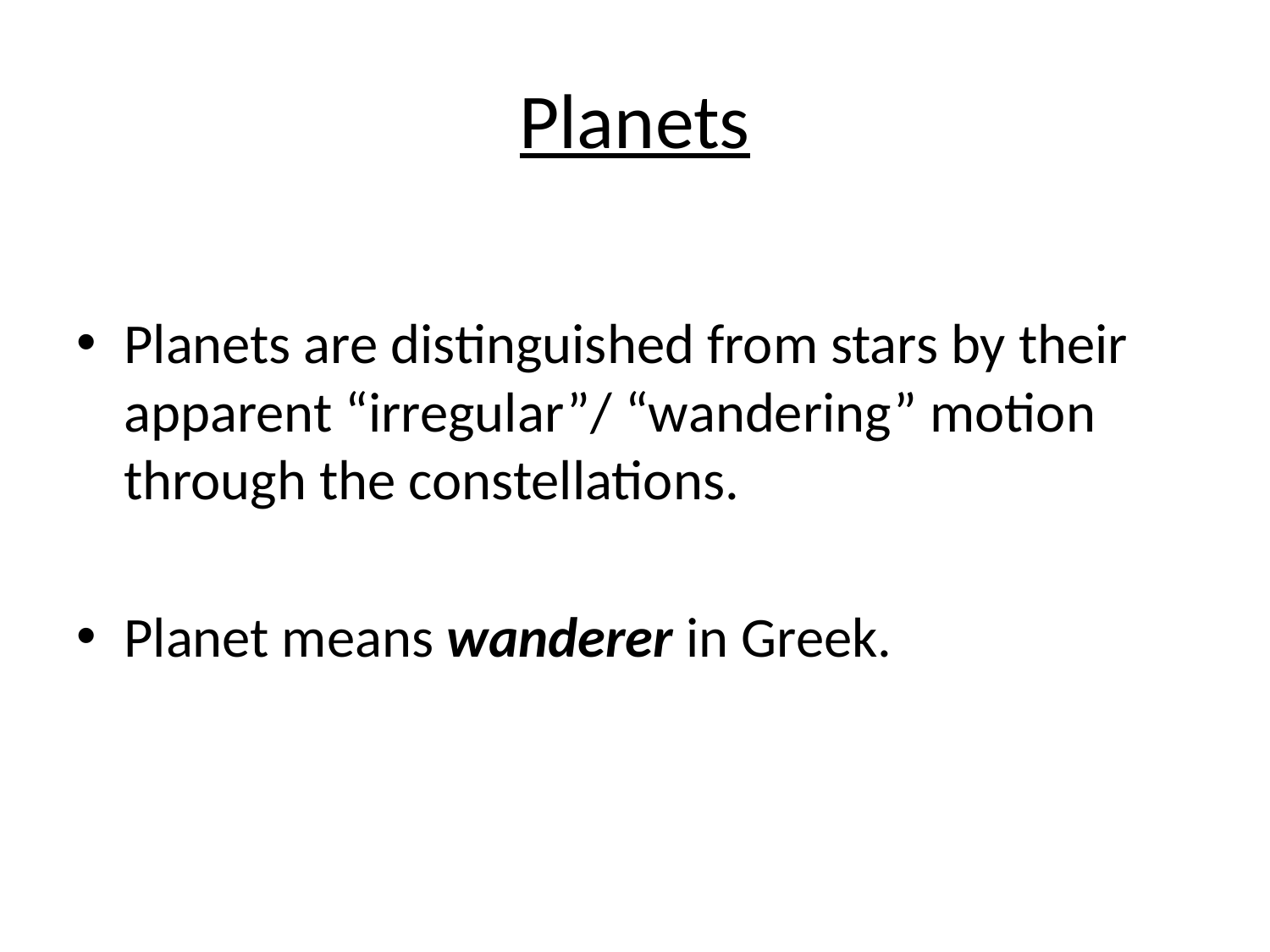

# Planets

Planets are distinguished from stars by their apparent “irregular”/ “wandering” motion through the constellations.

Planet means wanderer in Greek.